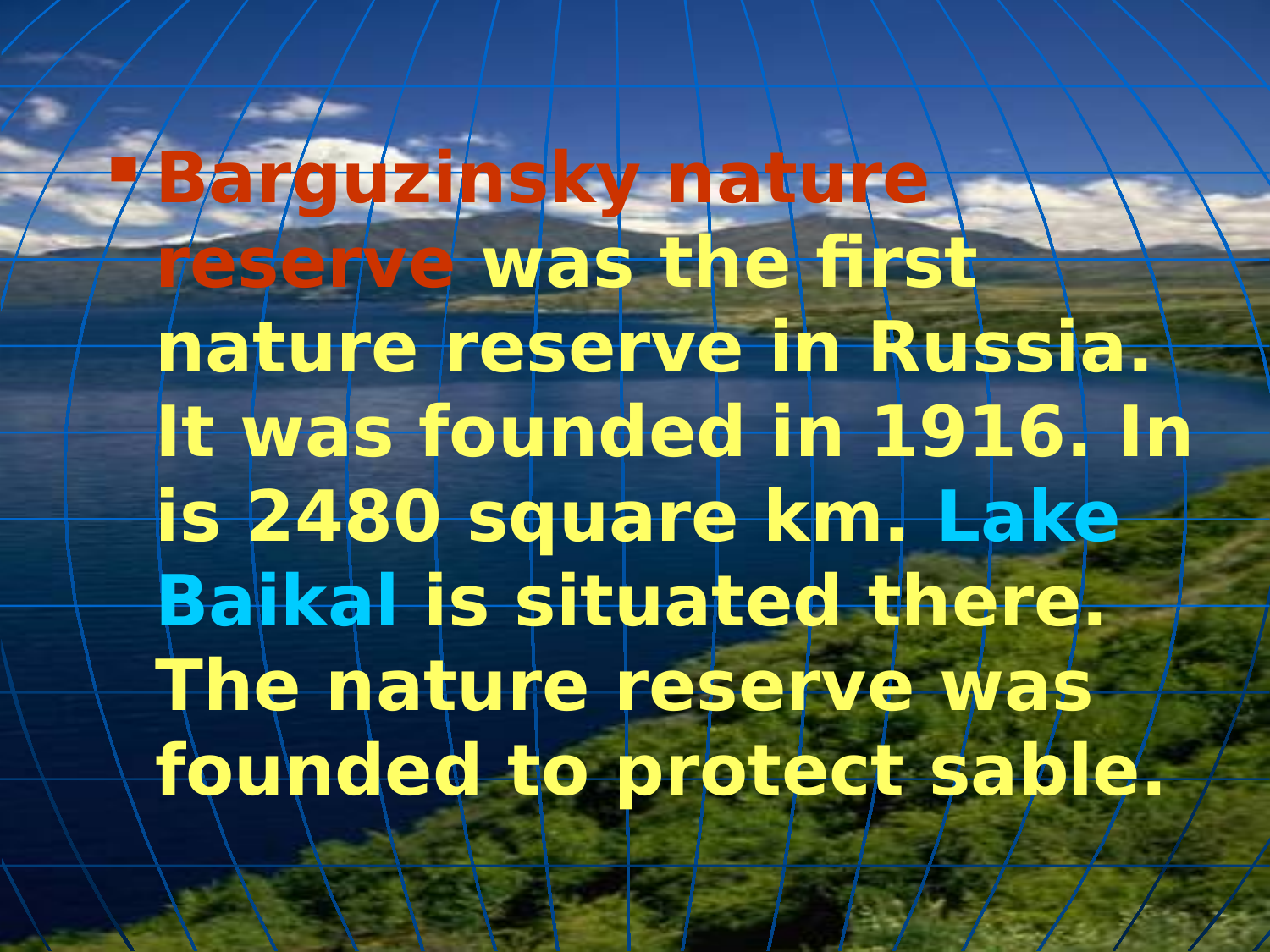

Barguzinsky nature reserve was the first nature reserve in Russia. It was founded in 1916. In is 2480 square km. Lake Baikal is situated there. The nature reserve was founded to protect sable.